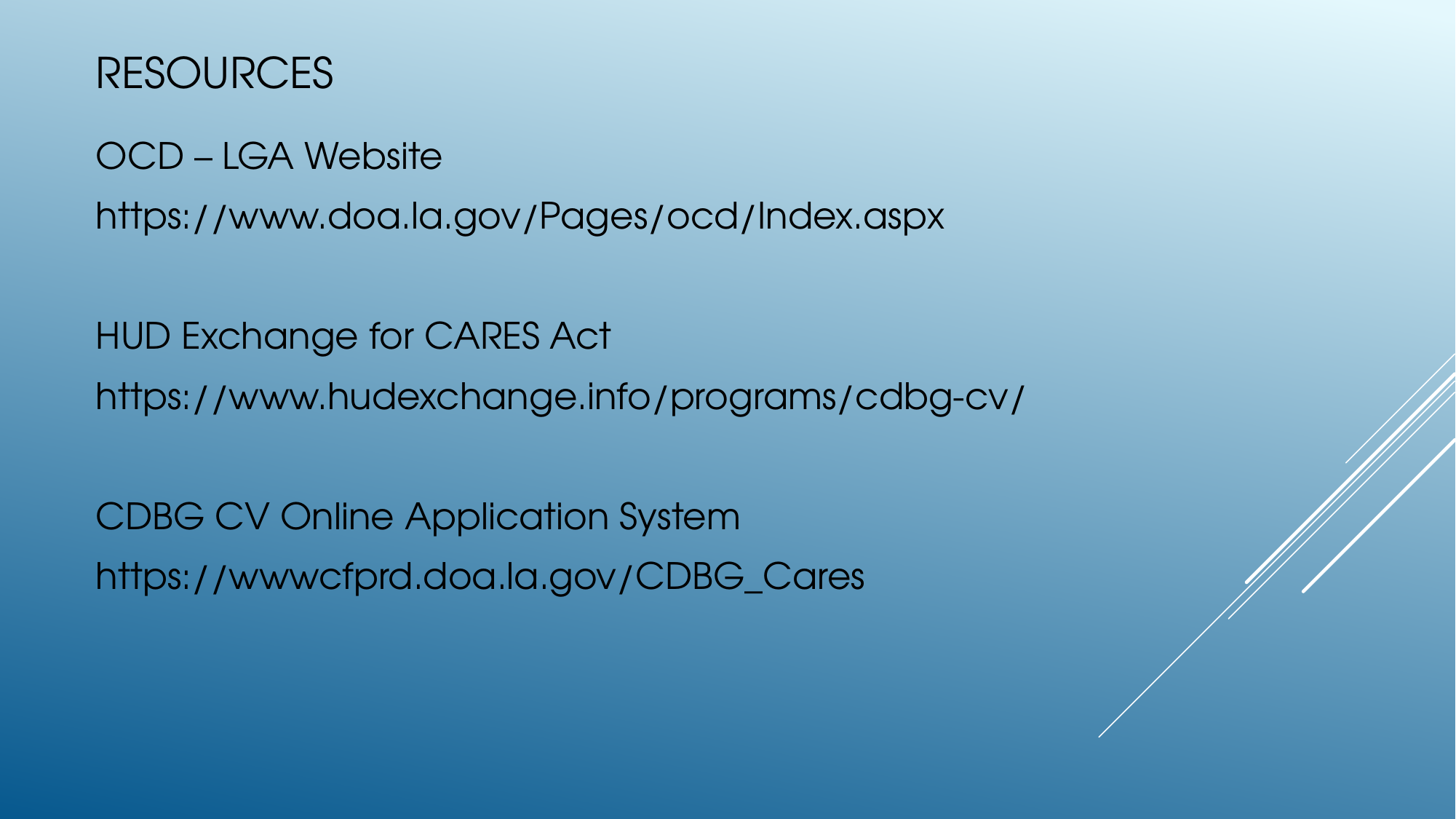

# resources
OCD – LGA Website
https://www.doa.la.gov/Pages/ocd/Index.aspx

HUD Exchange for CARES Act
https://www.hudexchange.info/programs/cdbg-cv/

CDBG CV Online Application System
https://wwwcfprd.doa.la.gov/CDBG_Cares